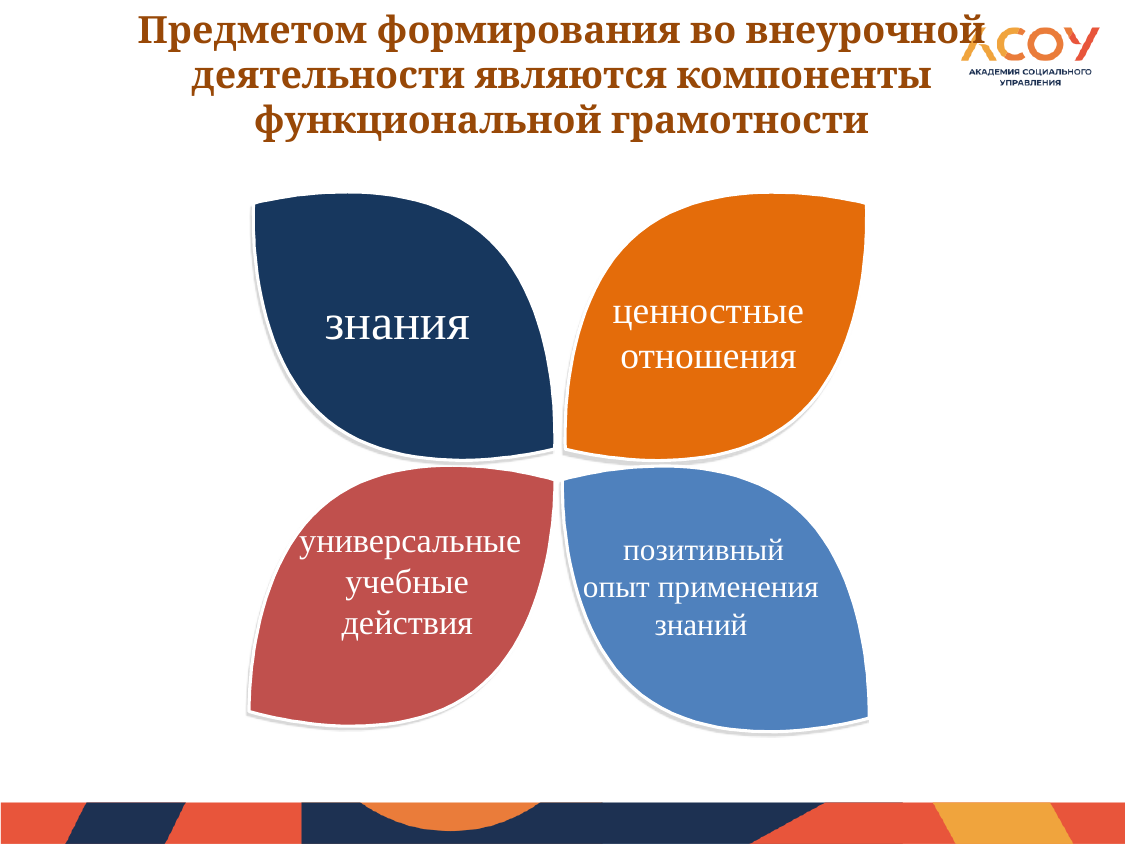

# Предметом формирования во внеурочной деятельности являются компоненты функциональной грамотности

ценностные отношения
знания

 универсальные учебные действия
 позитивный опыт применения знаний